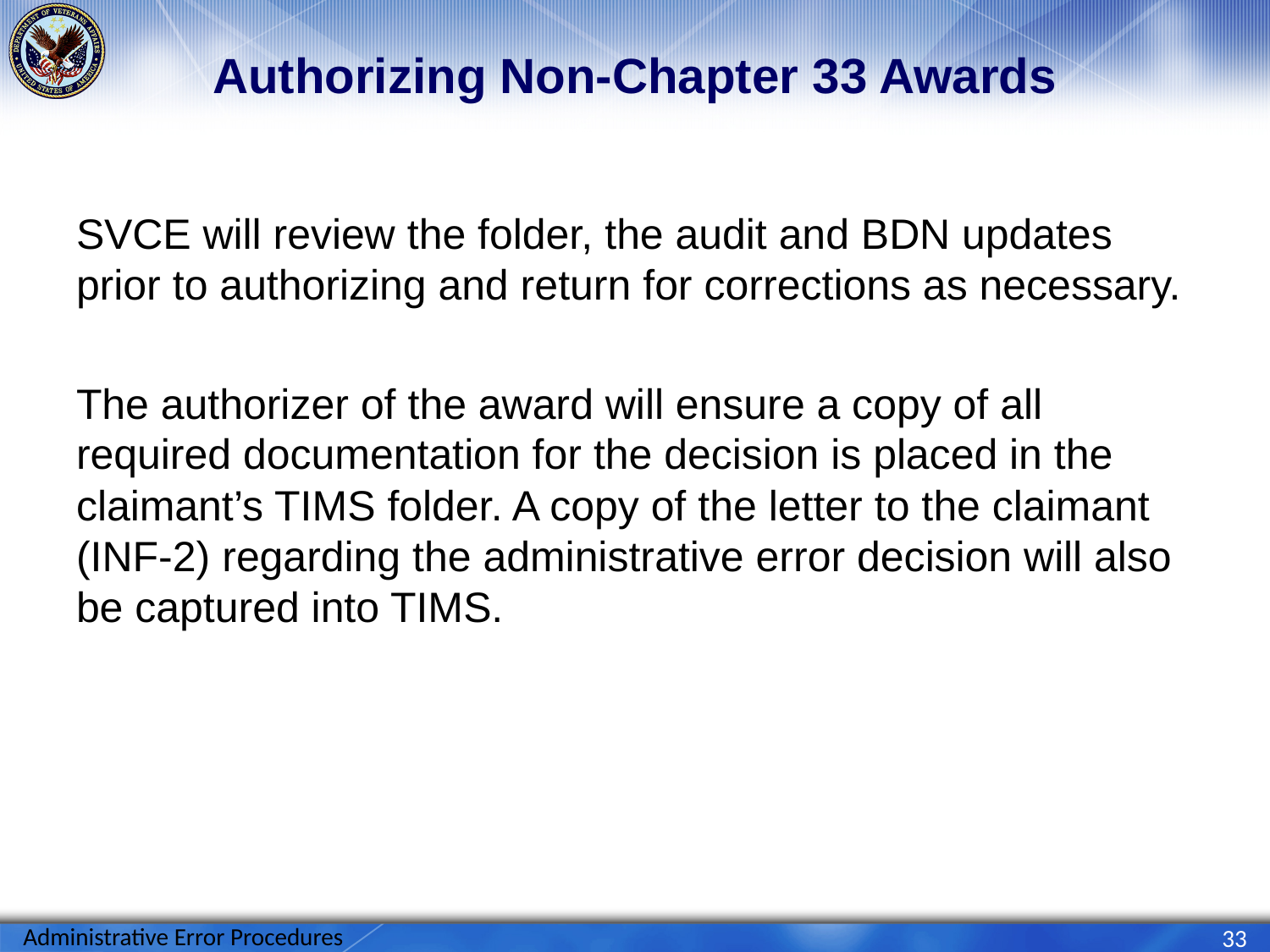

# Authorizing Non-Chapter 33 Awards
SVCE will review the folder, the audit and BDN updates prior to authorizing and return for corrections as necessary.

The authorizer of the award will ensure a copy of all required documentation for the decision is placed in the claimant’s TIMS folder. A copy of the letter to the claimant (INF-2) regarding the administrative error decision will also be captured into TIMS.
Administrative Error Procedures
33